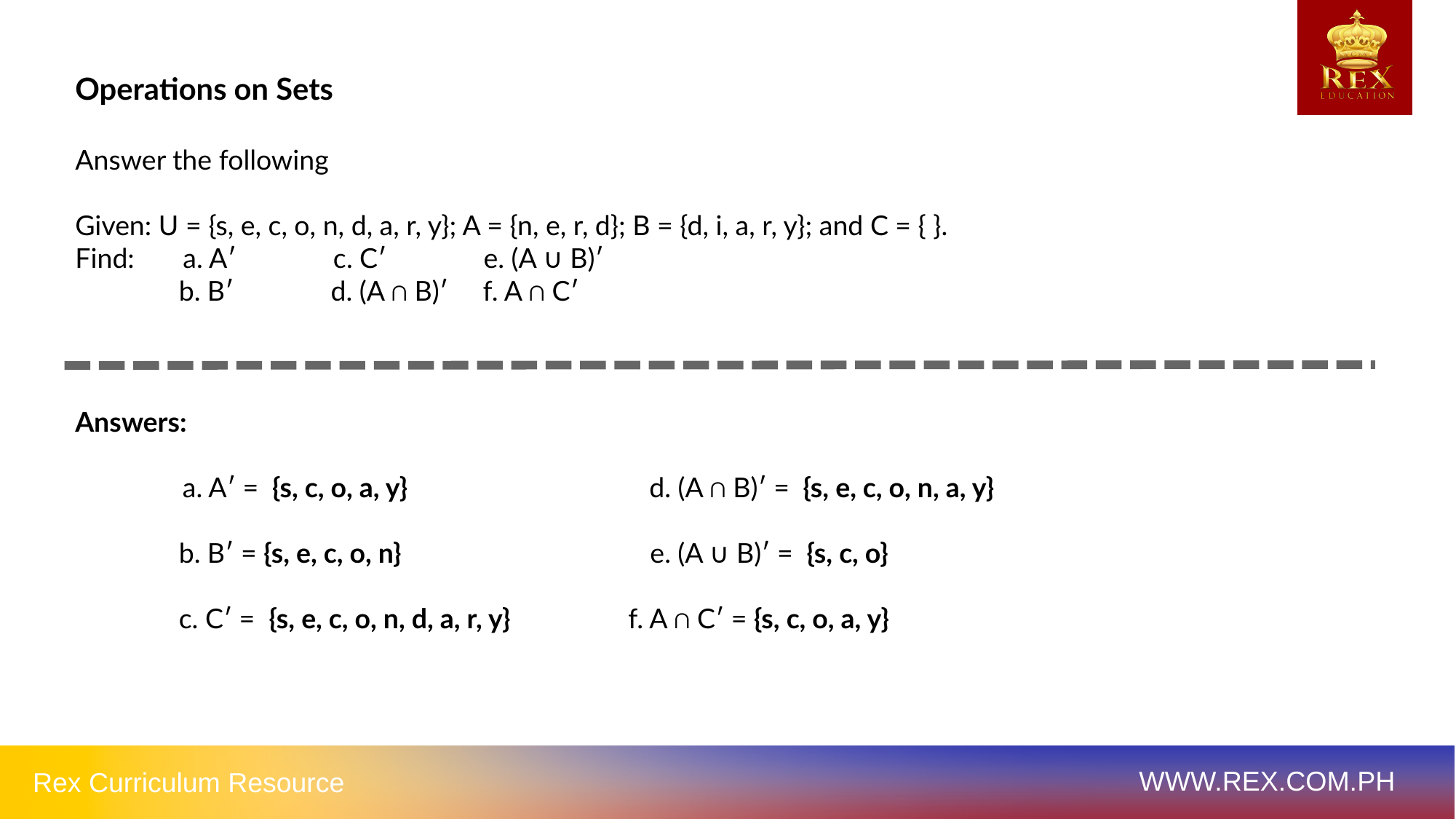

# Operations on Sets

Answer the following

Given: U = {s, e, c, o, n, d, a, r, y}; A = {n, e, r, d}; B = {d, i, a, r, y}; and C = { }.
Find:       a. A′              c. C′              e. (A ∪ B)′
               b. B′              d. (A ∩ B)′     f. A ∩ C′

Answers:

                    a. A′ =  {s, c, o, a, y}                                   d. (A ∩ B)′ =  {s, e, c, o, n, a, y}

               b. B′ = {s, e, c, o, n}                                    e. (A ∪ B)′ =  {s, c, o}

               c. C′ =  {s, e, c, o, n, d, a, r, y}                 f. A ∩ C′ = {s, c, o, a, y}